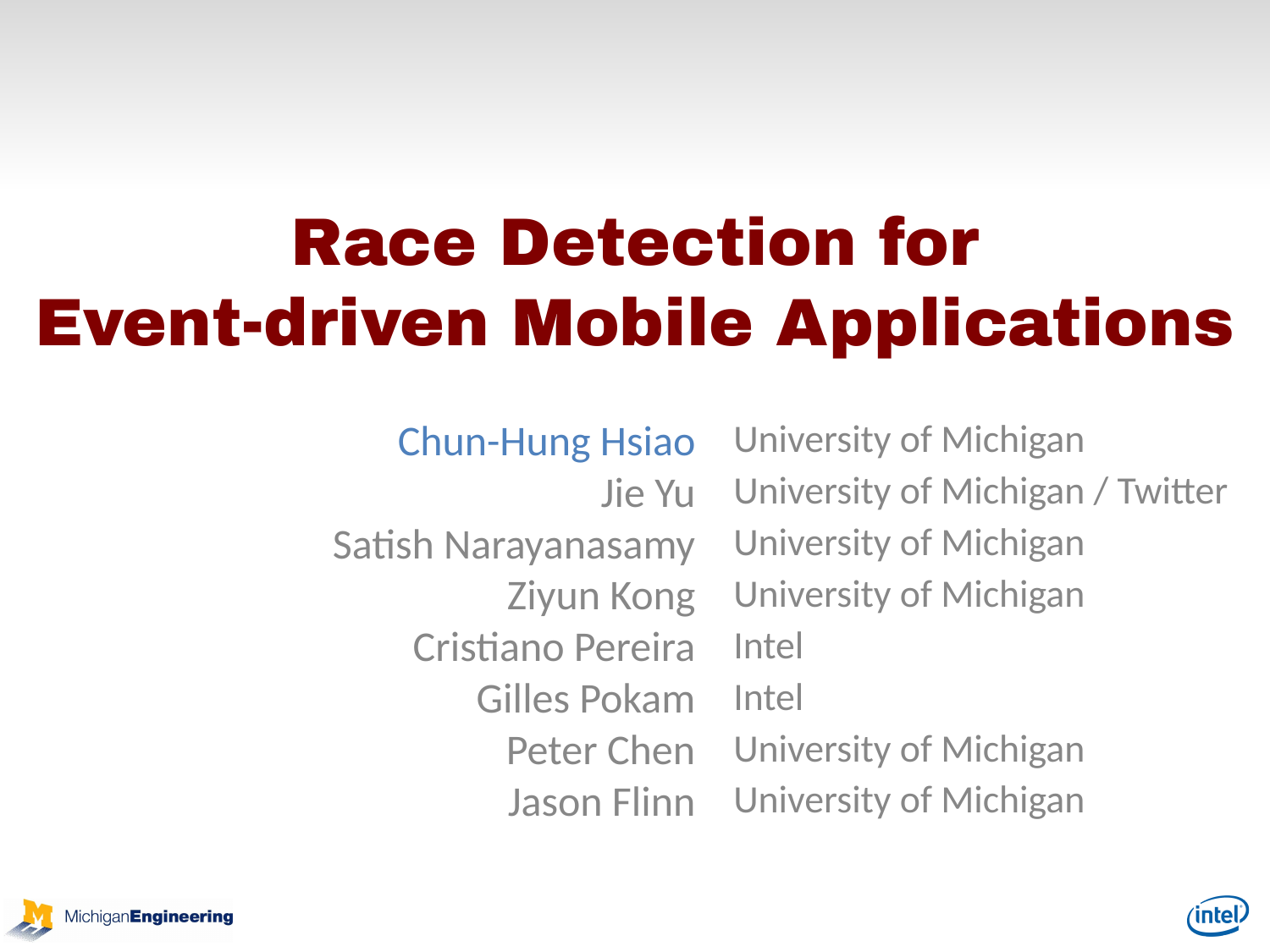

# Race Detection for Event-driven Mobile Applications
| Chun-Hung Hsiao | University of Michigan |
| --- | --- |
| Jie Yu | University of Michigan / Twitter |
| Satish Narayanasamy | University of Michigan |
| Ziyun Kong | University of Michigan |
| Cristiano Pereira | Intel |
| Gilles Pokam | Intel |
| Peter Chen | University of Michigan |
| Jason Flinn | University of Michigan |